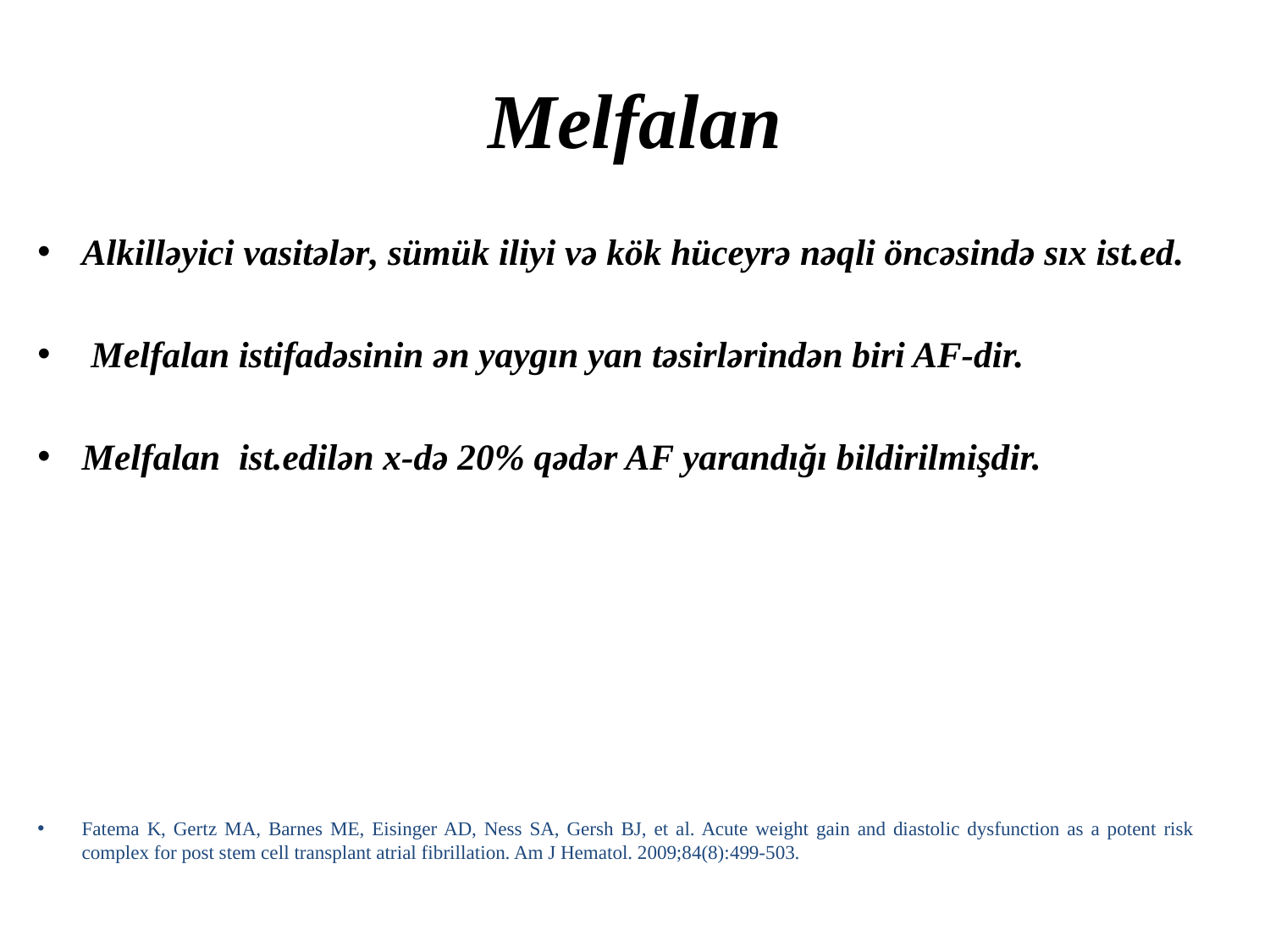

# Melfalan
Alkilləyici vasitələr, sümük iliyi və kök hüceyrə nəqli öncəsində sıx ist.ed.

 Melfalan istifadəsinin ən yaygın yan təsirlərindən biri AF-dir.

Melfalan  ist.edilən x-də 20% qədər AF yarandığı bildirilmişdir.

Fatema K, Gertz MA, Barnes ME, Eisinger AD, Ness SA, Gersh BJ, et al. Acute weight gain and diastolic dysfunction as a potent risk complex for post stem cell transplant atrial fibrillation. Am J Hematol. 2009;84(8):499-503.